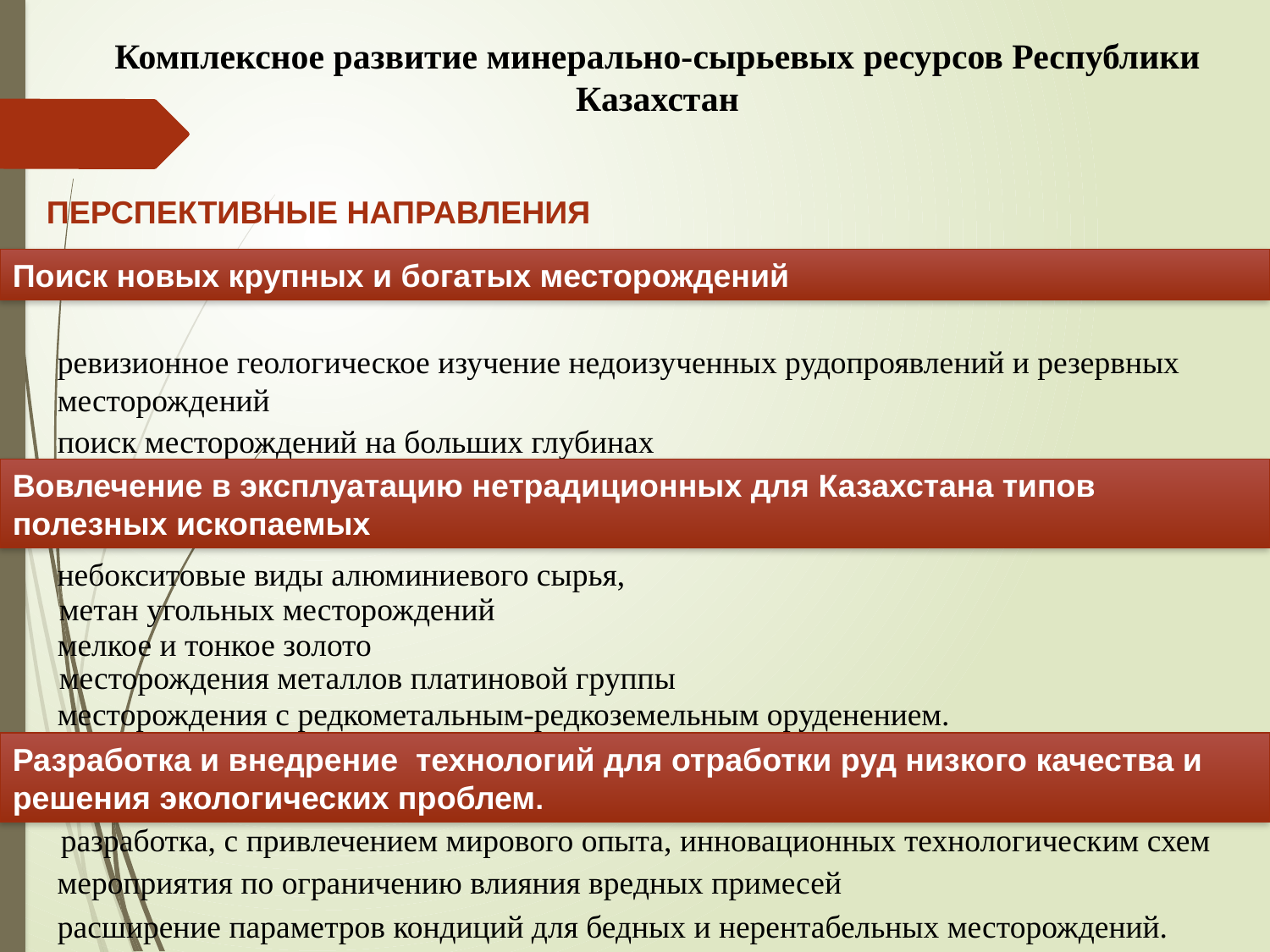

# Комплексное развитие минерально-сырьевых ресурсов Республики Казахстан
Перспективные направления
Поиск новых крупных и богатых месторождений
ревизионное геологическое изучение недоизученных рудопроявлений и резервных месторождений
поиск месторождений на больших глубинах
Вовлечение в эксплуатацию нетрадиционных для Казахстана типов полезных ископаемых
небокситовые виды алюминиевого сырья,
метан угольных месторождений
мелкое и тонкое золото
месторождения металлов платиновой группы
месторождения с редкометальным-редкоземельным оруденением.
Разработка и внедрение  технологий для отработки руд низкого качества и решения экологических проблем.
разработка, с привлечением мирового опыта, инновационных технологическим схем
мероприятия по ограничению влияния вредных примесей
расширение параметров кондиций для бедных и нерентабельных месторождений.